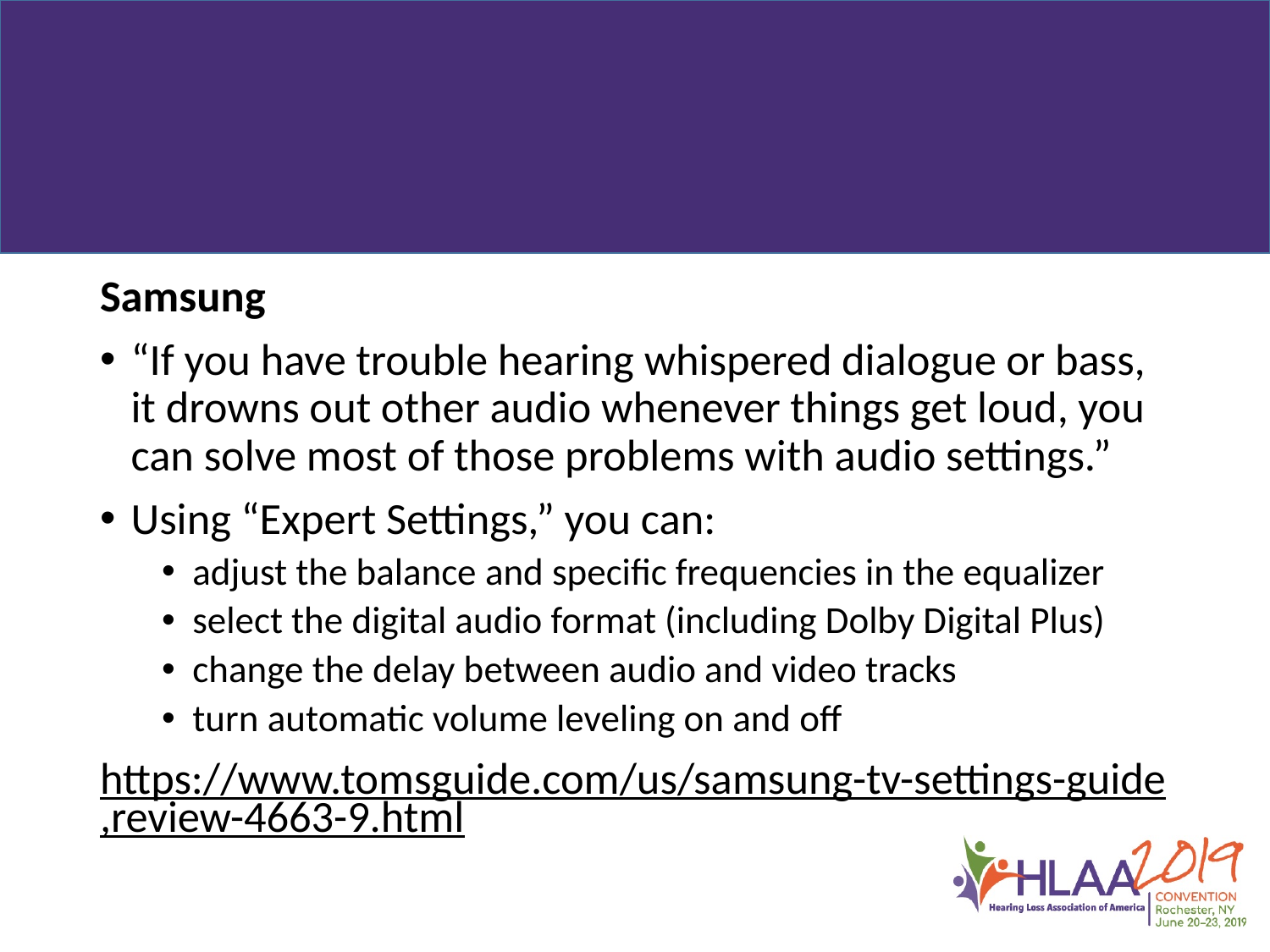

Samsung
“If you have trouble hearing whispered dialogue or bass, it drowns out other audio whenever things get loud, you can solve most of those problems with audio settings.”
Using “Expert Settings,” you can:
adjust the balance and specific frequencies in the equalizer
select the digital audio format (including Dolby Digital Plus)
change the delay between audio and video tracks
turn automatic volume leveling on and off
https://www.tomsguide.com/us/samsung-tv-settings-guide,review-4663-9.html